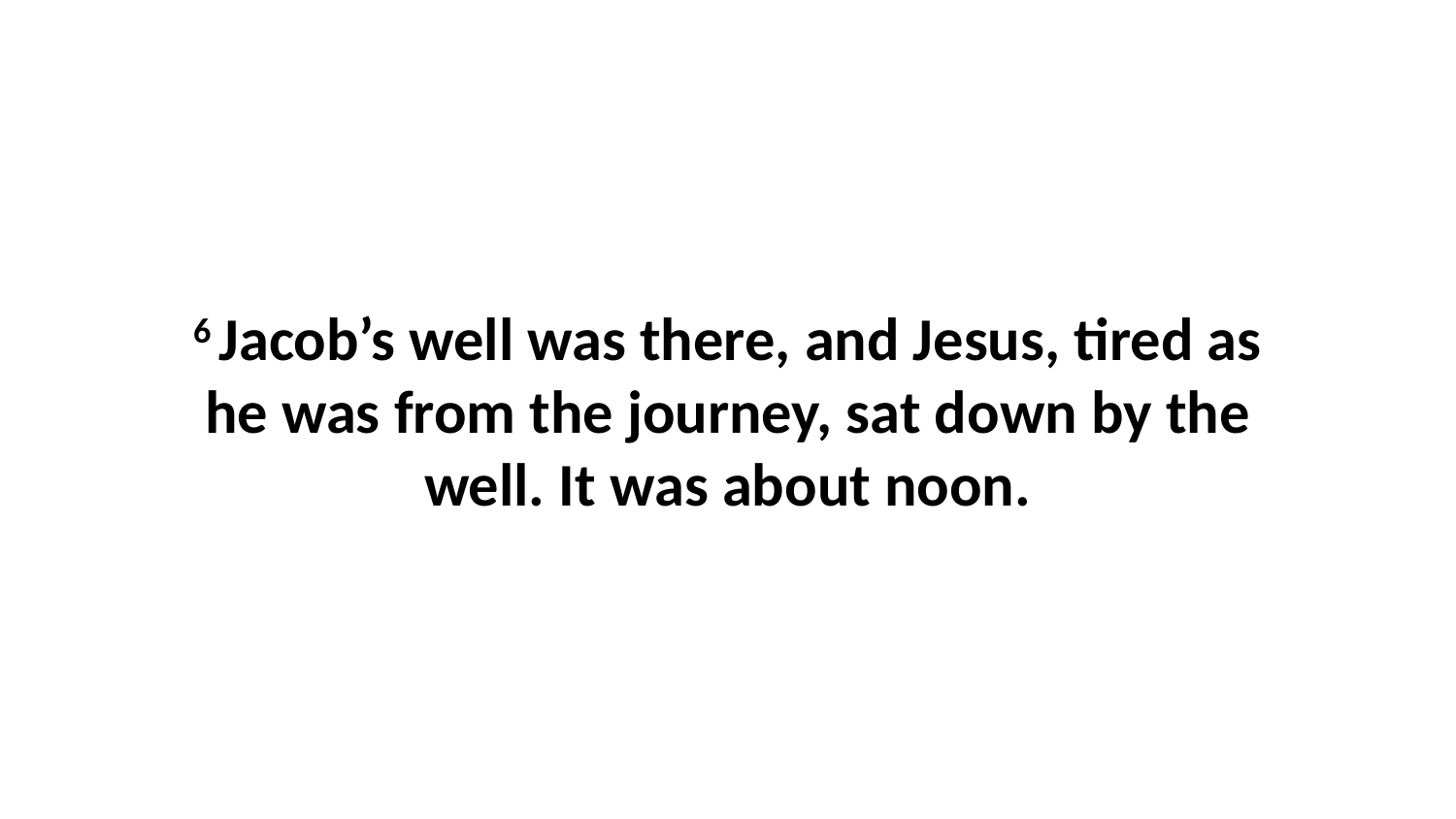

6 Jacob’s well was there, and Jesus, tired as he was from the journey, sat down by the well. It was about noon.